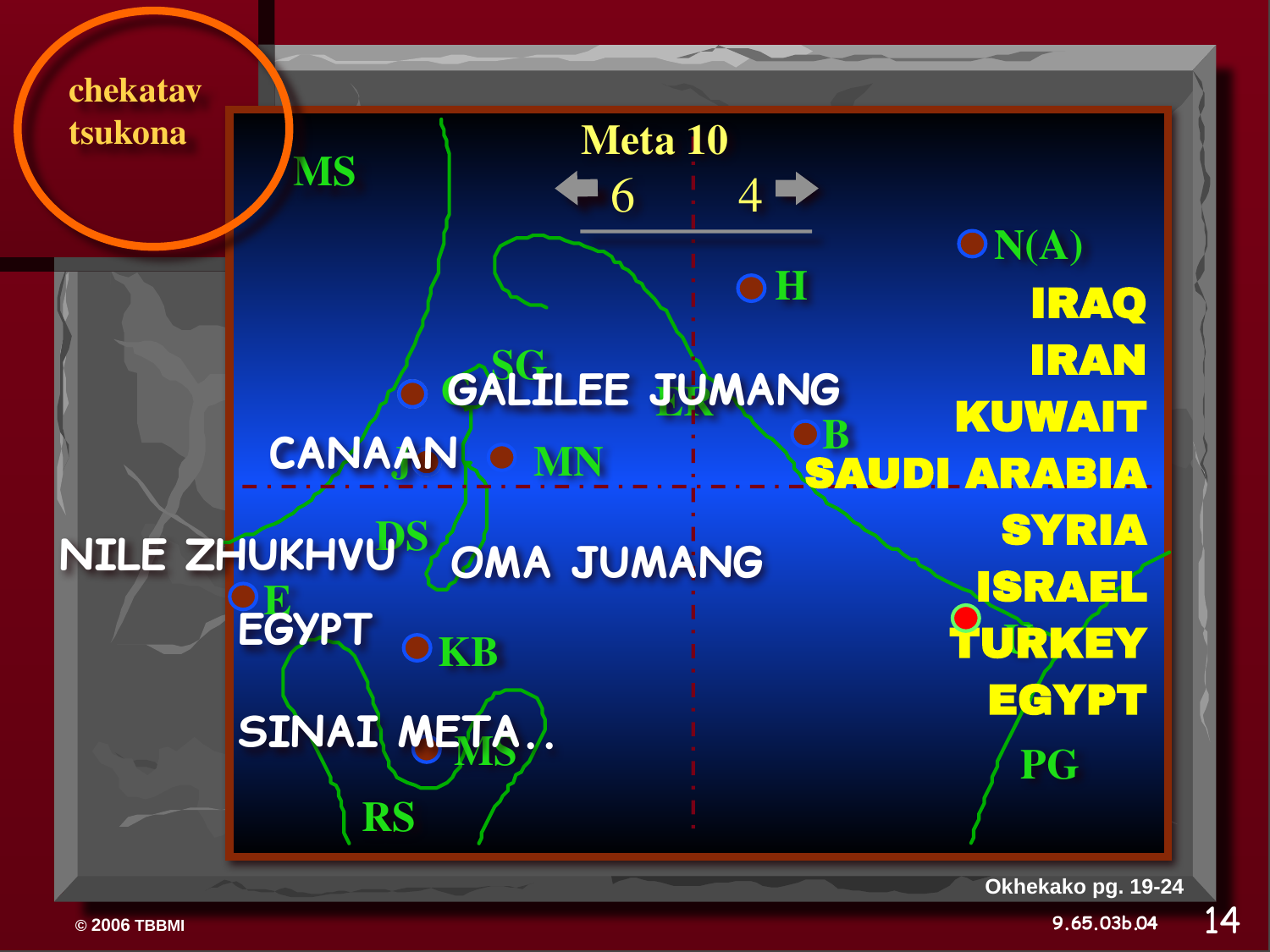

chekatav
 tsukona
Meta 10

MS
6
4

N(A)

H

IRAQ
             IRAN
         KUWAIT
        SAUDI ARABIA
             SYRIA
        ISRAEL
        TURKEY
      EGYPT

SG
GALILEE JUMANG
C

ER

B

CANAAN

J
MN

DS
NILE ZHUKHVU
OMA JUMANG

E

EGYPT

U

KB

SINAI META..
MS
PG

RS
Okhekako pg. 19-24
14
04